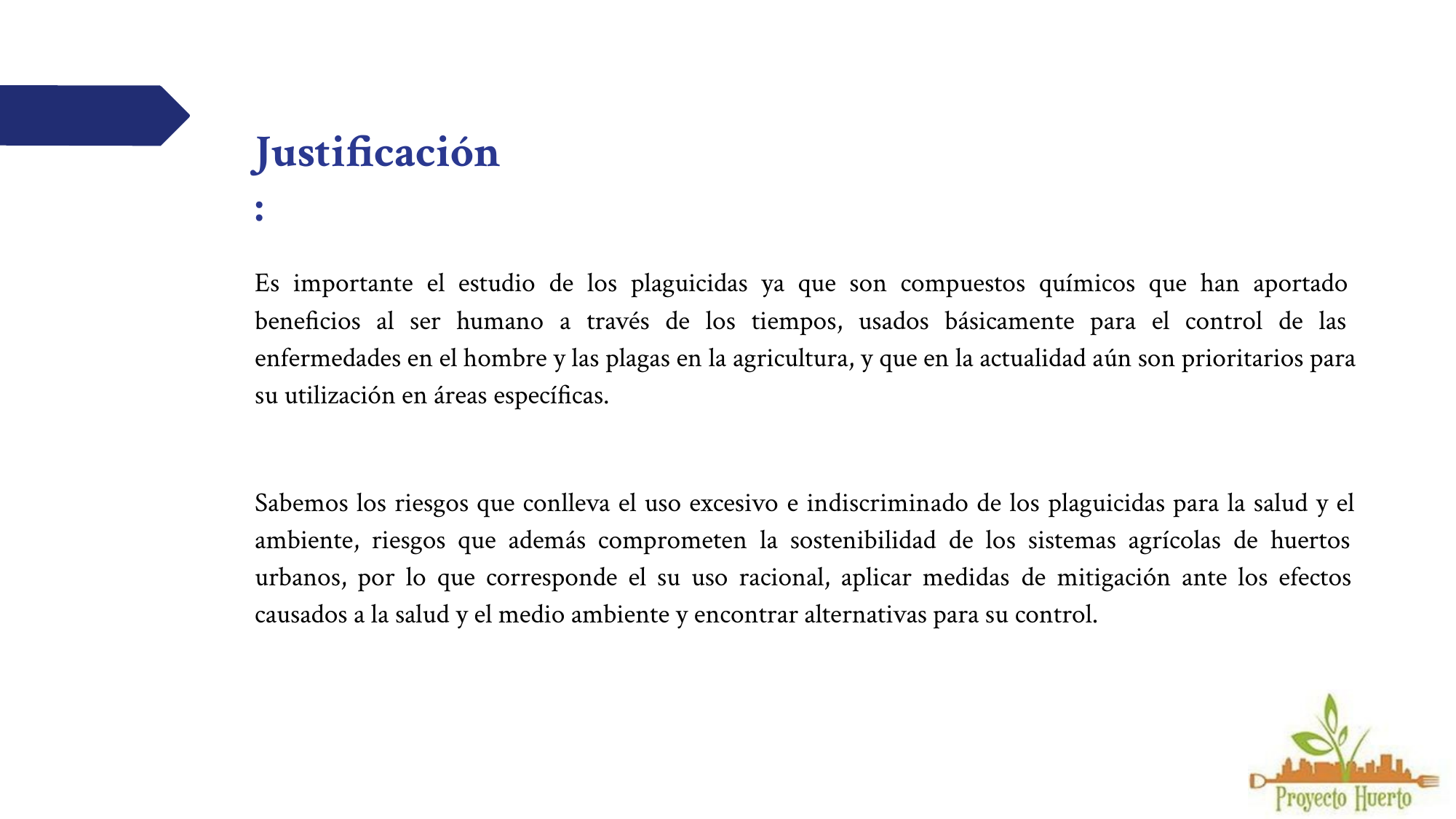

# Justificación:
Es importante el estudio de los plaguicidas ya que son compuestos químicos que han aportado  beneficios al ser humano a través de los tiempos, usados básicamente para el control de las  enfermedades en el hombre y las plagas en la agricultura, y que en la actualidad aún son prioritarios para  su utilización en áreas específicas.

Sabemos los riesgos que conlleva el uso excesivo e indiscriminado de los plaguicidas para la salud y el  ambiente, riesgos que además comprometen la sostenibilidad de los sistemas agrícolas de huertos  urbanos, por lo que corresponde el su uso racional, aplicar medidas de mitigación ante los efectos  causados a la salud y el medio ambiente y encontrar alternativas para su control.